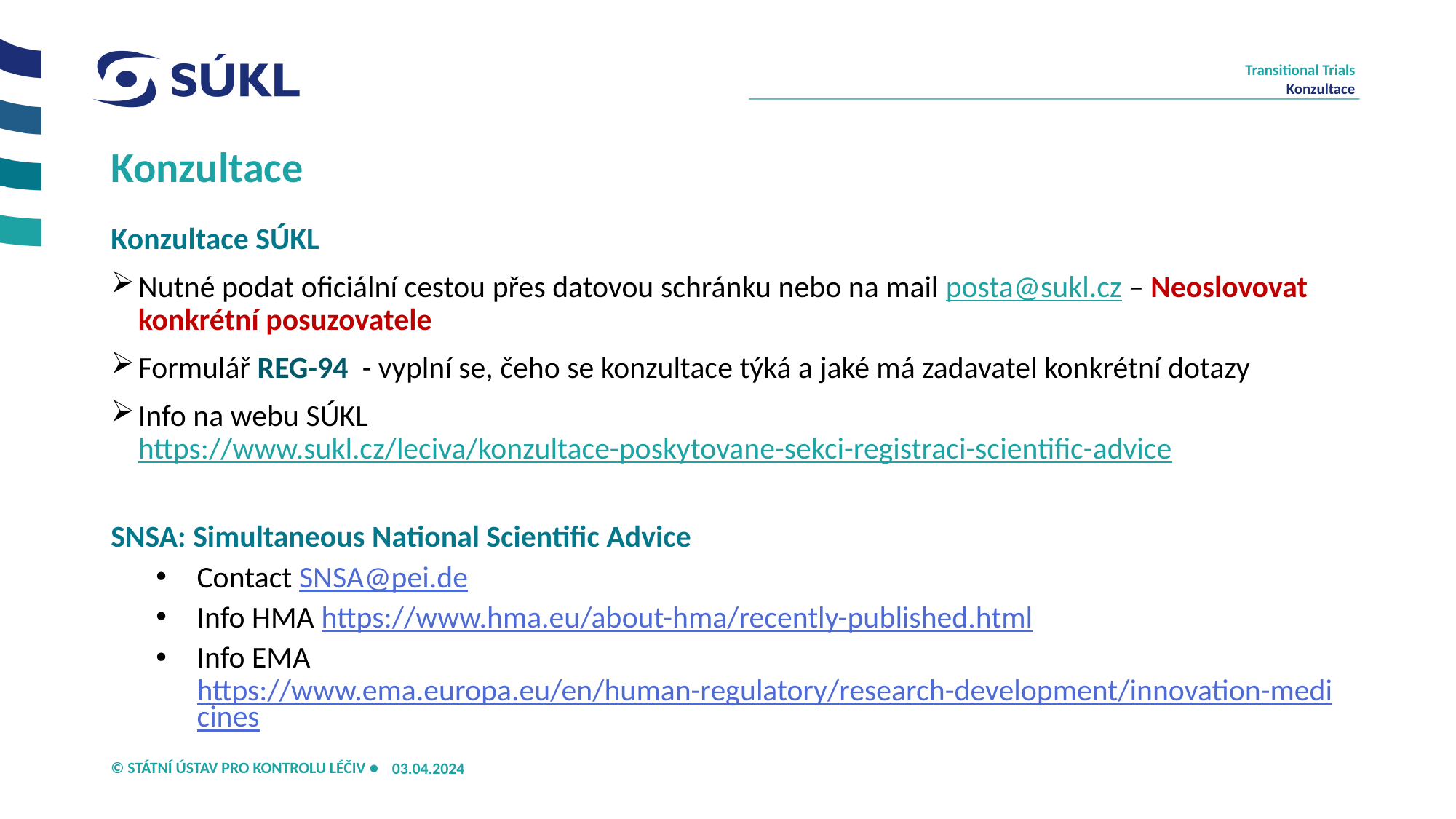

Transitional Trials

Konzultace
# Konzultace
Konzultace SÚKL
Nutné podat oficiální cestou přes datovou schránku nebo na mail posta@sukl.cz – Neoslovovat konkrétní posuzovatele
Formulář REG-94  - vyplní se, čeho se konzultace týká a jaké má zadavatel konkrétní dotazy
Info na webu SÚKL https://www.sukl.cz/leciva/konzultace-poskytovane-sekci-registraci-scientific-advice

SNSA: Simultaneous National Scientific Advice
Contact SNSA@pei.de
Info HMA https://www.hma.eu/about-hma/recently-published.html
Info EMA https://www.ema.europa.eu/en/human-regulatory/research-development/innovation-medicines

03.04.2024